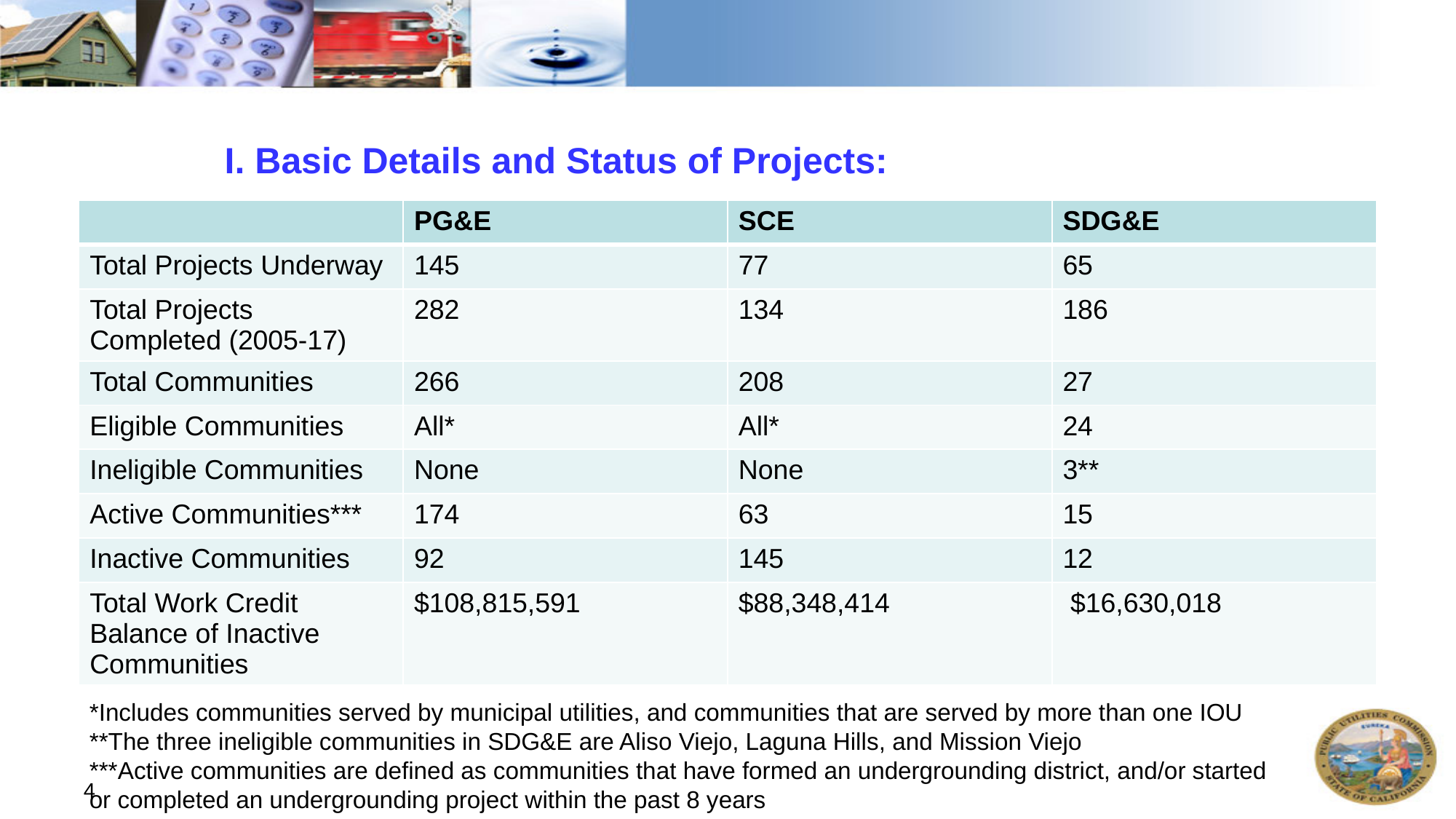

# I. Basic Details and Status of Projects:
|  | PG&E | SCE | SDG&E |
| --- | --- | --- | --- |
| Total Projects Underway | 145 | 77 | 65 |
| Total Projects Completed (2005-17) | 282 | 134 | 186 |
| Total Communities | 266 | 208 | 27 |
| Eligible Communities | All\* | All\* | 24 |
| Ineligible Communities | None | None | 3\*\* |
| Active Communities\*\*\* | 174 | 63 | 15 |
| Inactive Communities | 92 | 145 | 12 |
| Total Work Credit Balance of Inactive Communities | $108,815,591 | $88,348,414 | $16,630,018 |
*Includes communities served by municipal utilities, and communities that are served by more than one IOU
**The three ineligible communities in SDG&E are Aliso Viejo, Laguna Hills, and Mission Viejo
***Active communities are defined as communities that have formed an undergrounding district, and/or started or completed an undergrounding project within the past 8 years

4